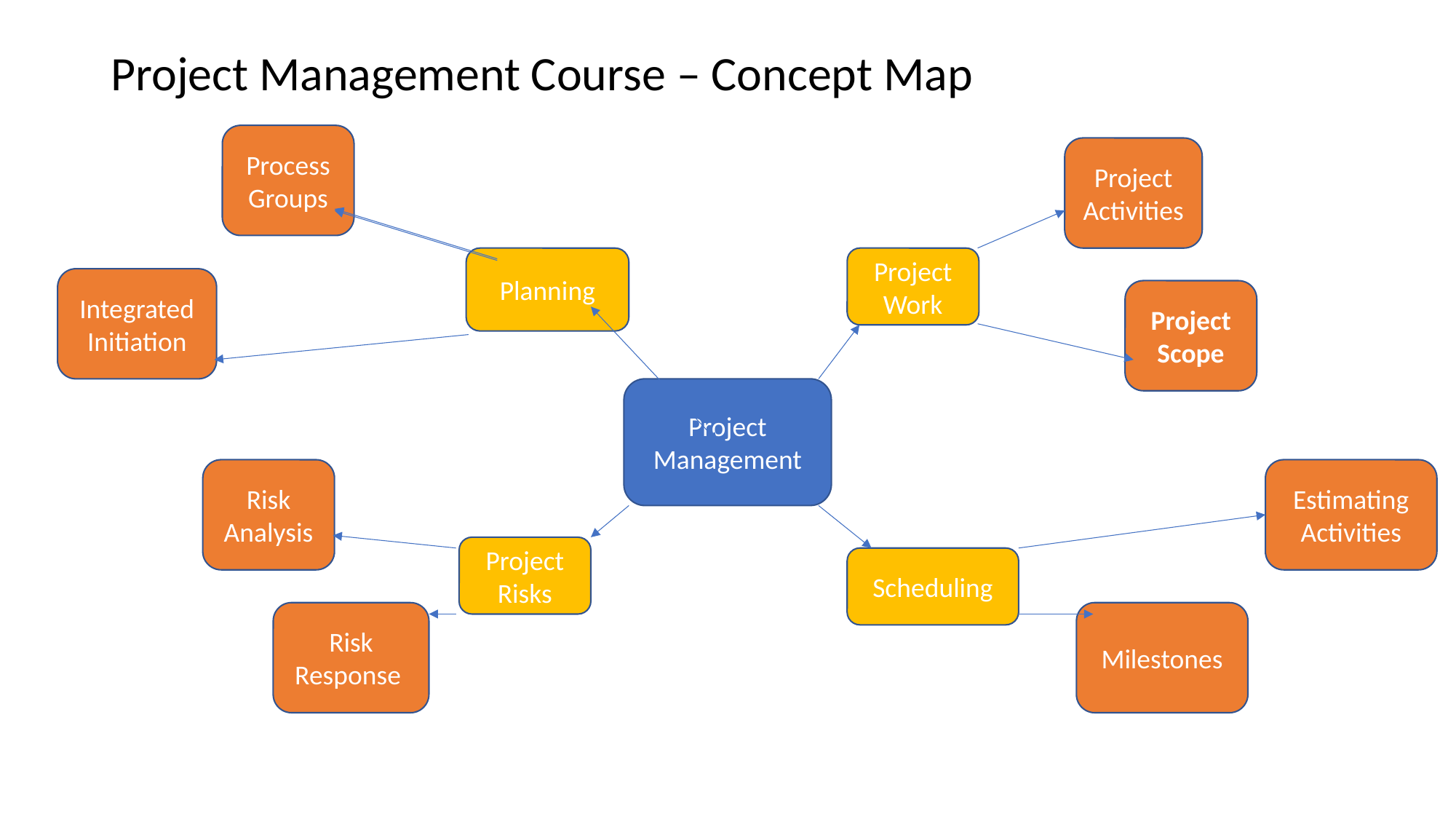

# Project Management Course – Concept Map

Process Groups
Project Activities
Planning
Project Work
Integrated Initiation
Project Scope
Project Management
Risk Analysis
Estimating
Activities
Project Risks
Scheduling
Risk Response
Milestones